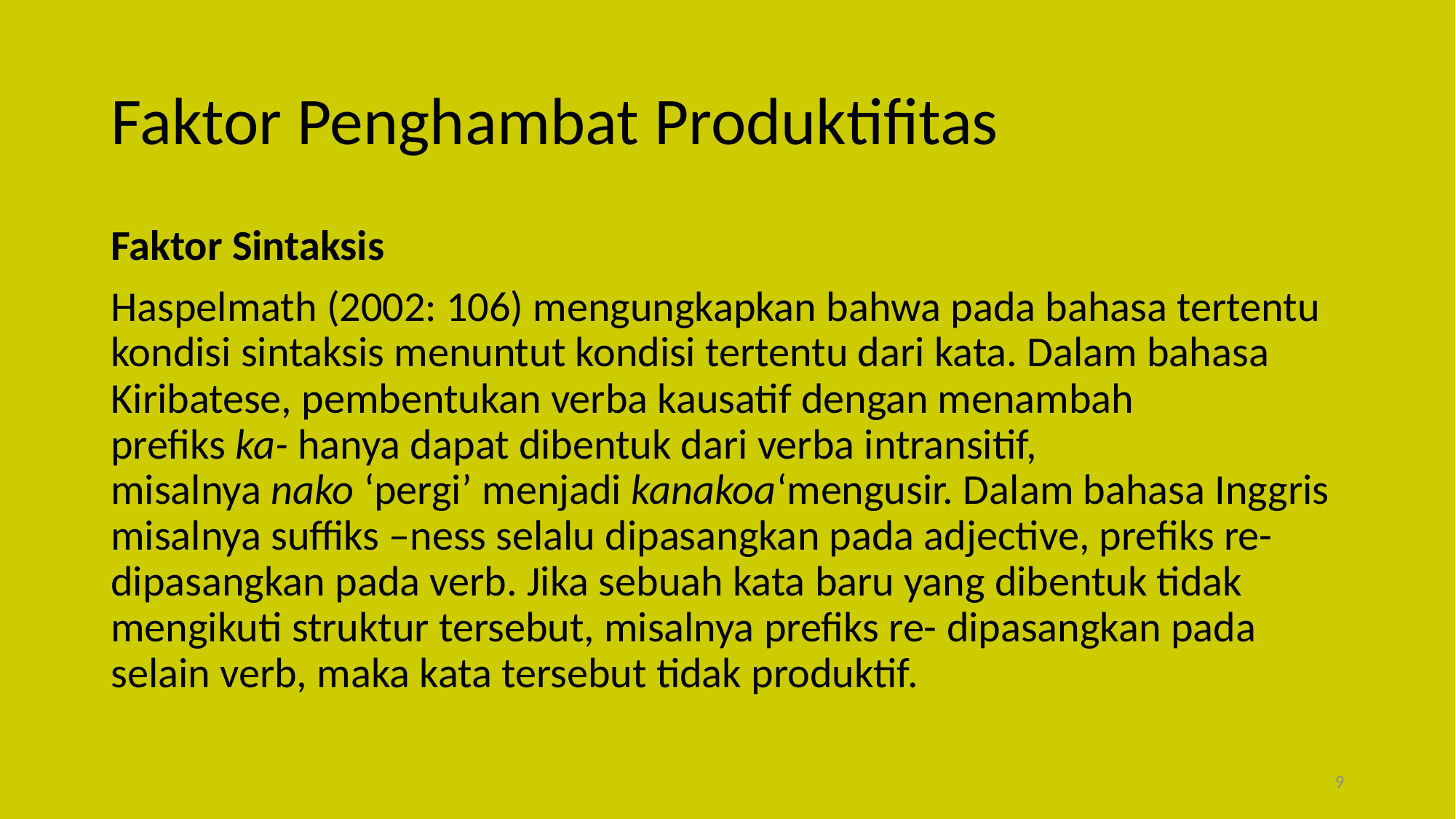

# Faktor Penghambat Produktifitas
Faktor Sintaksis
Haspelmath (2002: 106) mengungkapkan bahwa pada bahasa tertentu kondisi sintaksis menuntut kondisi tertentu dari kata. Dalam bahasa Kiribatese, pembentukan verba kausatif dengan menambah prefiks ka- hanya dapat dibentuk dari verba intransitif, misalnya nako ‘pergi’ menjadi kanakoa‘mengusir. Dalam bahasa Inggris misalnya suffiks –ness selalu dipasangkan pada adjective, prefiks re- dipasangkan pada verb. Jika sebuah kata baru yang dibentuk tidak mengikuti struktur tersebut, misalnya prefiks re- dipasangkan pada selain verb, maka kata tersebut tidak produktif.

9